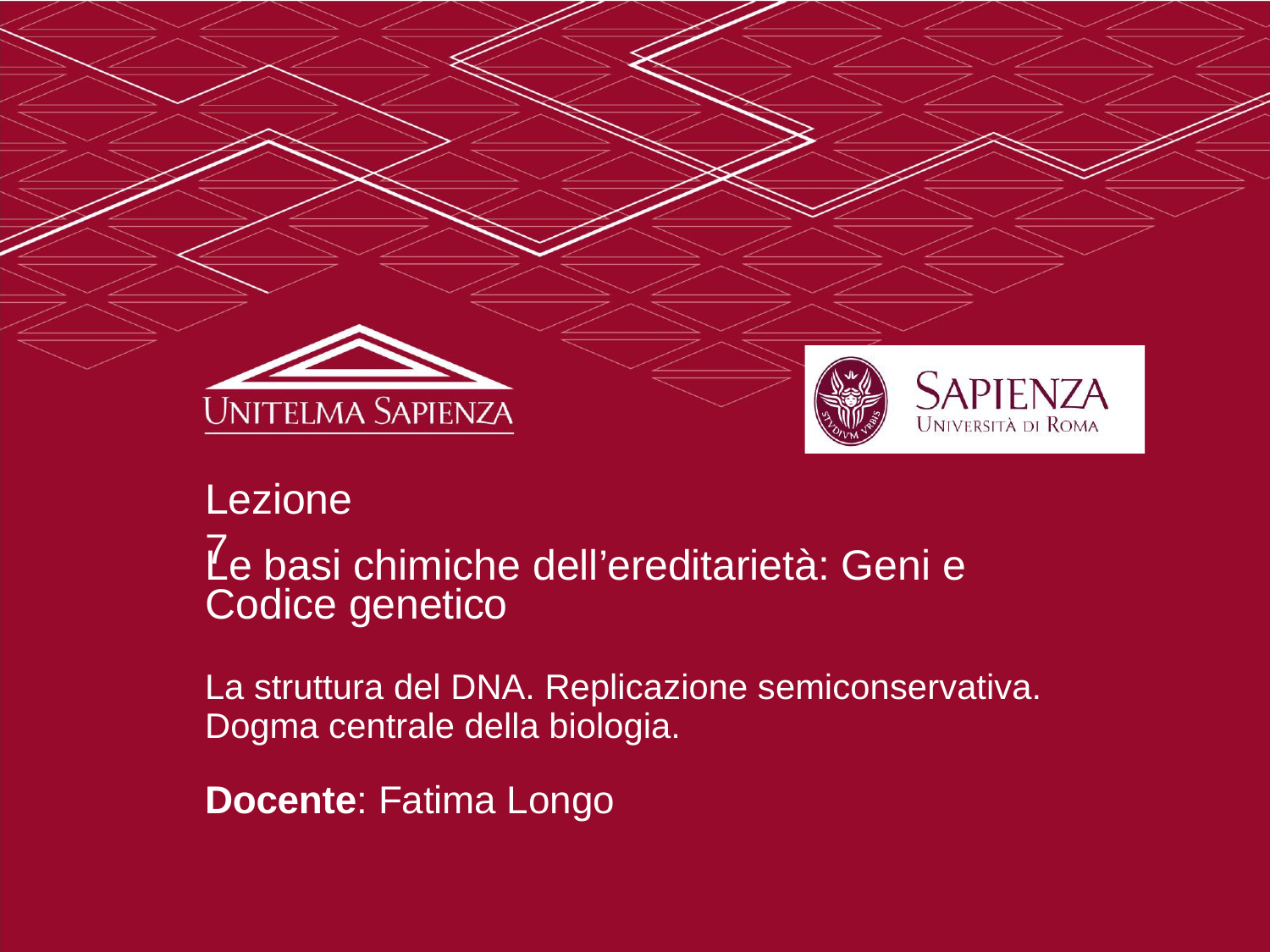

Lezione 7
Le basi chimiche dell’ereditarietà: Geni e Codice genetico

La struttura del DNA. Replicazione semiconservativa. Dogma centrale della biologia.
Docente: Fatima Longo